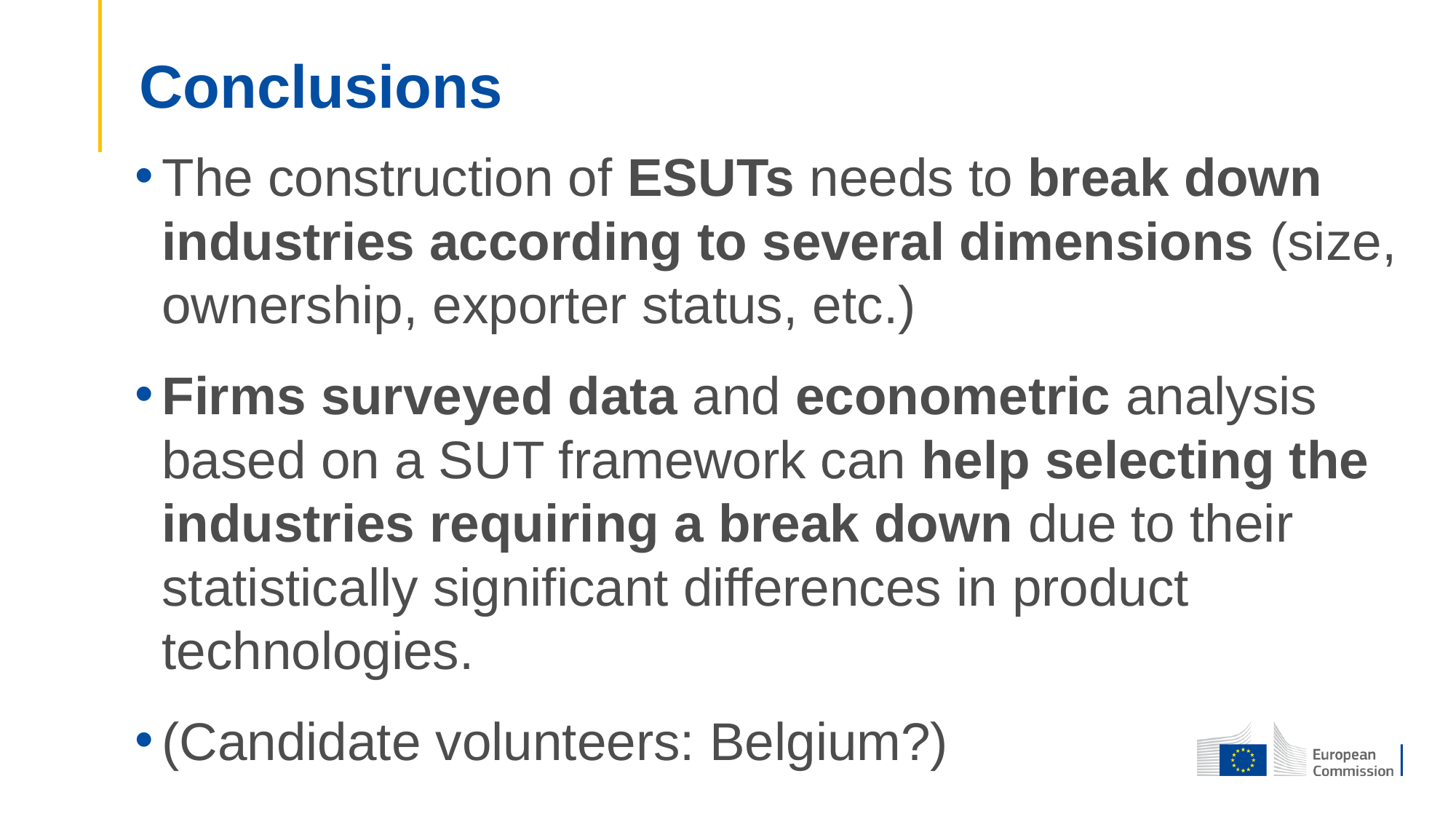

# Conclusions
The construction of ESUTs needs to break down industries according to several dimensions (size, ownership, exporter status, etc.)
Firms surveyed data and econometric analysis based on a SUT framework can help selecting the industries requiring a break down due to their statistically significant differences in product technologies.
(Candidate volunteers: Belgium?)